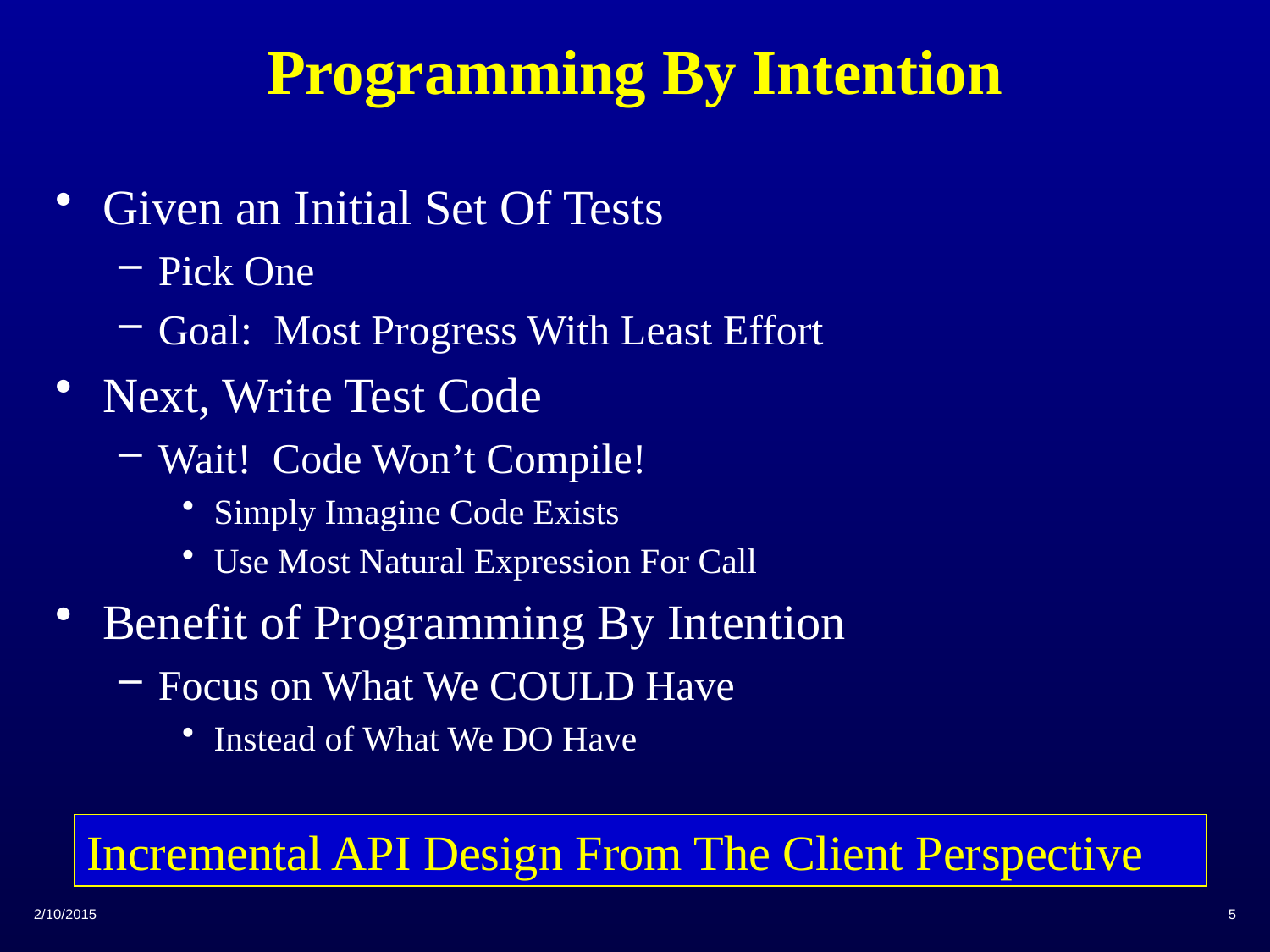

# Programming By Intention
Given an Initial Set Of Tests
Pick One
Goal:  Most Progress With Least Effort
Next, Write Test Code
Wait!  Code Won’t Compile!
Simply Imagine Code Exists
Use Most Natural Expression For Call
Benefit of Programming By Intention
Focus on What We COULD Have
Instead of What We DO Have
Incremental API Design From The Client Perspective
2/10/2015
5